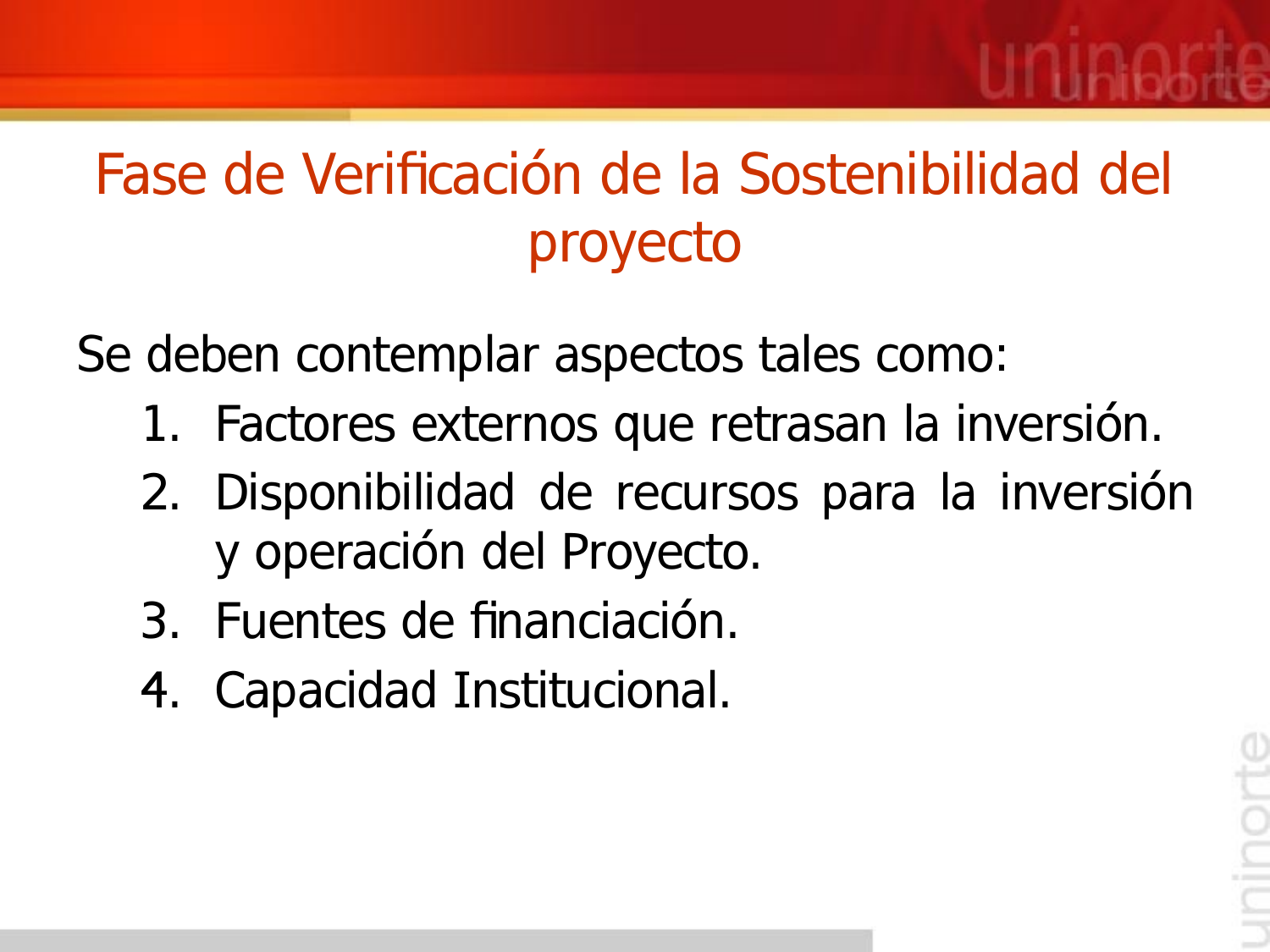

# Fase de Verificación de la Sostenibilidad del proyecto
Se deben contemplar aspectos tales como:
Factores externos que retrasan la inversión.
Disponibilidad de recursos para la inversión y operación del Proyecto.
Fuentes de financiación.
Capacidad Institucional.